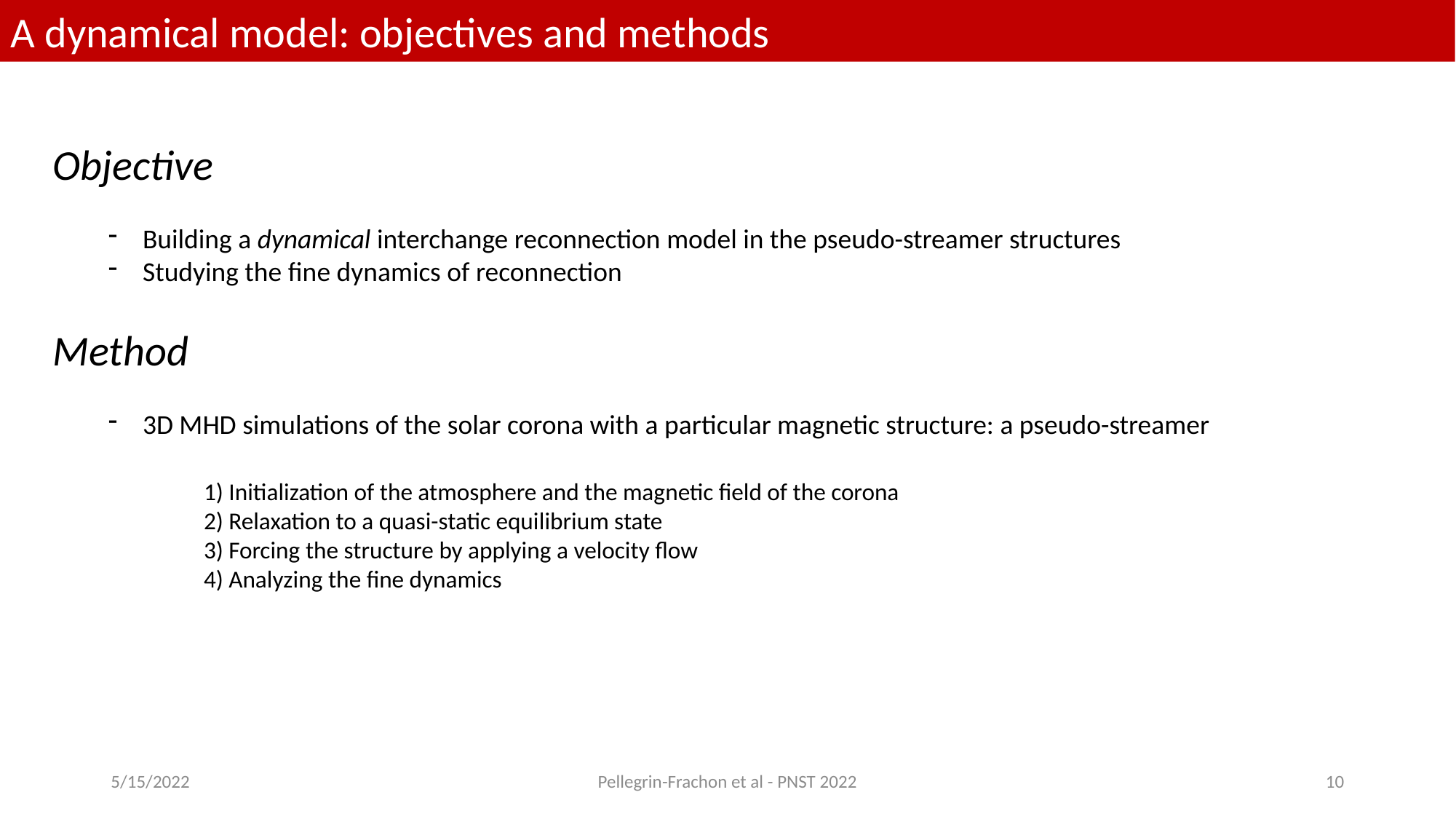

A dynamical model: objectives and methods
Objective

Building a dynamical interchange reconnection model in the pseudo-streamer structures
Studying the fine dynamics of reconnection

Method

3D MHD simulations of the solar corona with a particular magnetic structure: a pseudo-streamer

1) Initialization of the atmosphere and the magnetic field of the corona
2) Relaxation to a quasi-static equilibrium state
3) Forcing the structure by applying a velocity flow
4) Analyzing the fine dynamics
5/15/2022
Pellegrin-Frachon et al - PNST 2022
10